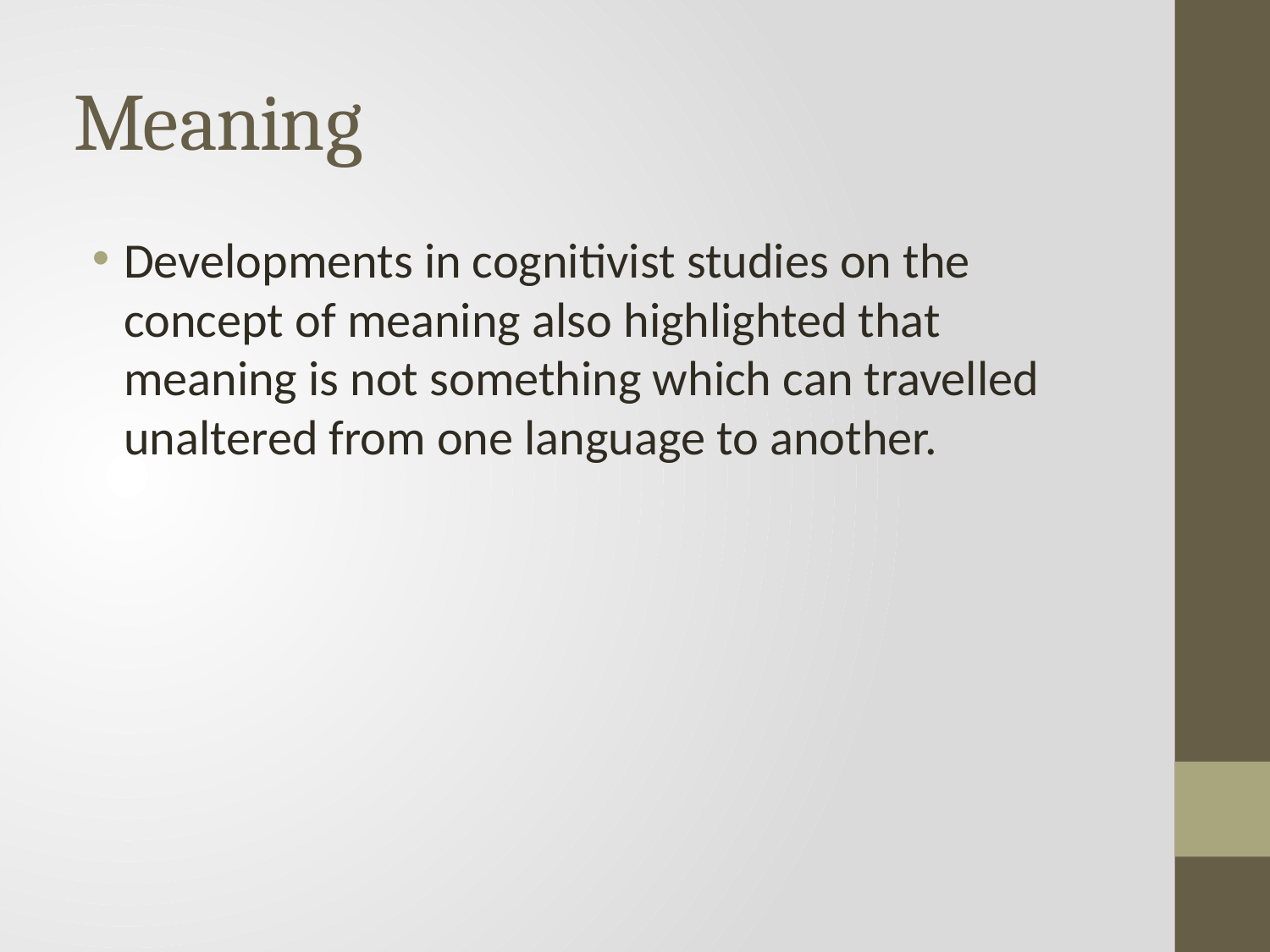

# Meaning
Developments in cognitivist studies on the concept of meaning also highlighted that meaning is not something which can travelled unaltered from one language to another.